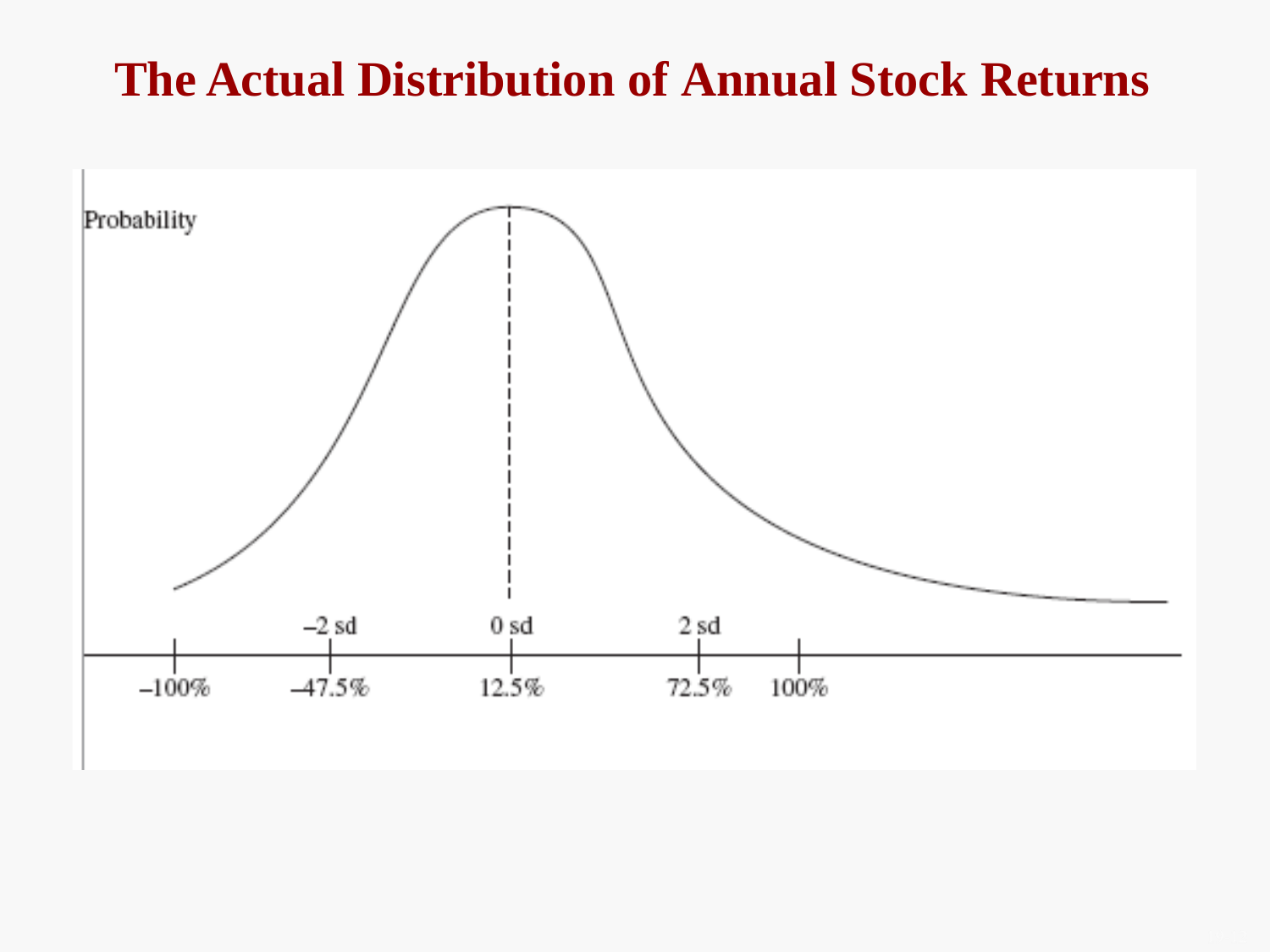

# The Actual Distribution of Annual Stock Returns